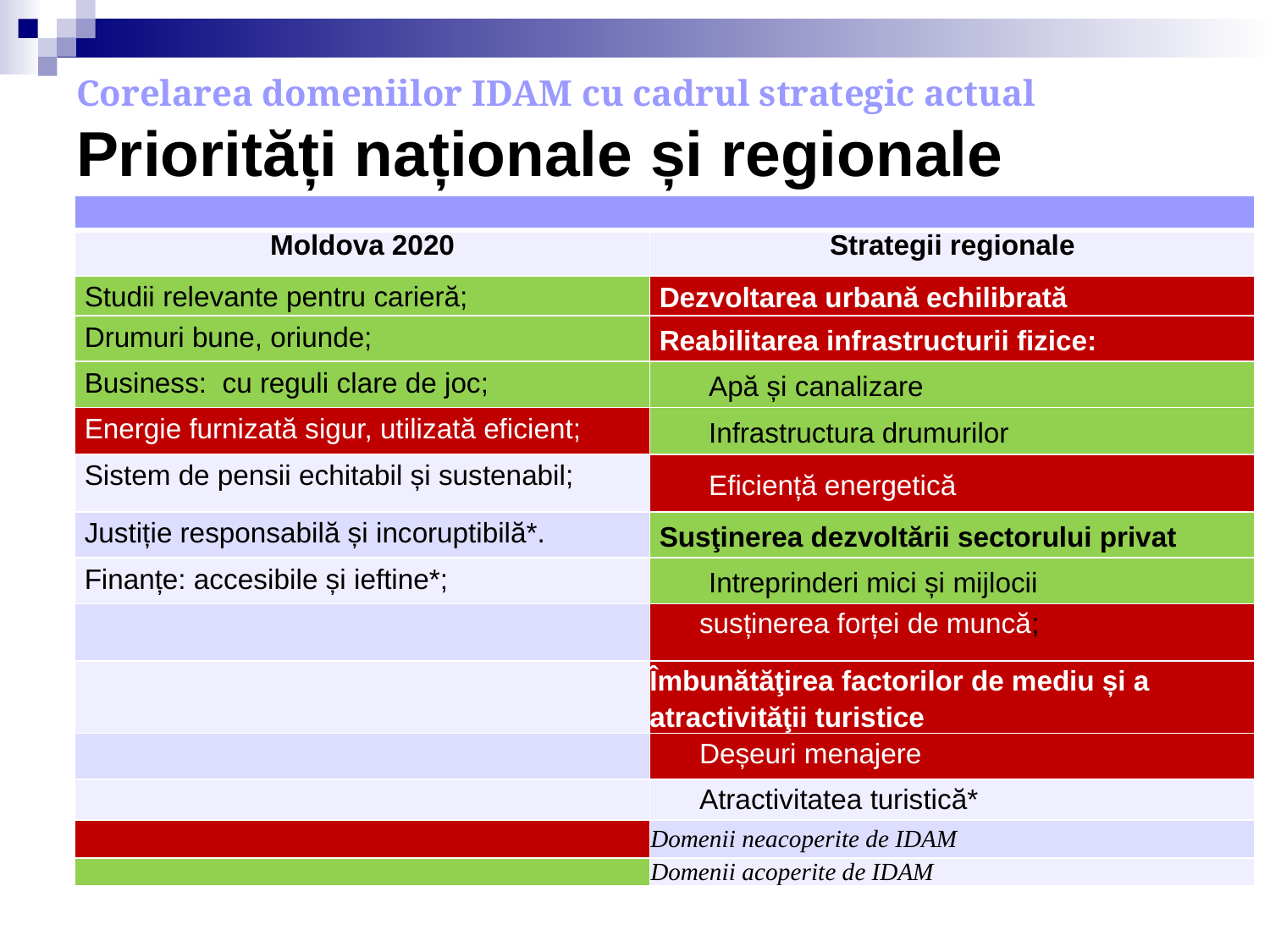

# Corelarea domeniilor IDAM cu cadrul strategic actual Priorități naționale și regionale
|  |  |
| --- | --- |
| Moldova 2020 | Strategii regionale |
| Studii relevante pentru carieră; | Dezvoltarea urbană echilibrată |
| Drumuri bune, oriunde; | Reabilitarea infrastructurii fizice: |
| Business: cu reguli clare de joc; | Apă și canalizare |
| Energie furnizată sigur, utilizată eficient; | Infrastructura drumurilor |
| Sistem de pensii echitabil și sustenabil; | Eficiență energetică |
| Justiție responsabilă și incoruptibilă\*. | Susţinerea dezvoltării sectorului privat |
| Finanțe: accesibile și ieftine\*; | Intreprinderi mici și mijlocii |
|  | susținerea forței de muncă; |
|  | Îmbunătăţirea factorilor de mediu și a atractivităţii turistice |
|  | Deșeuri menajere |
|  | Atractivitatea turistică\* |
|  | Domenii neacoperite de IDAM |
|  | Domenii acoperite de IDAM |